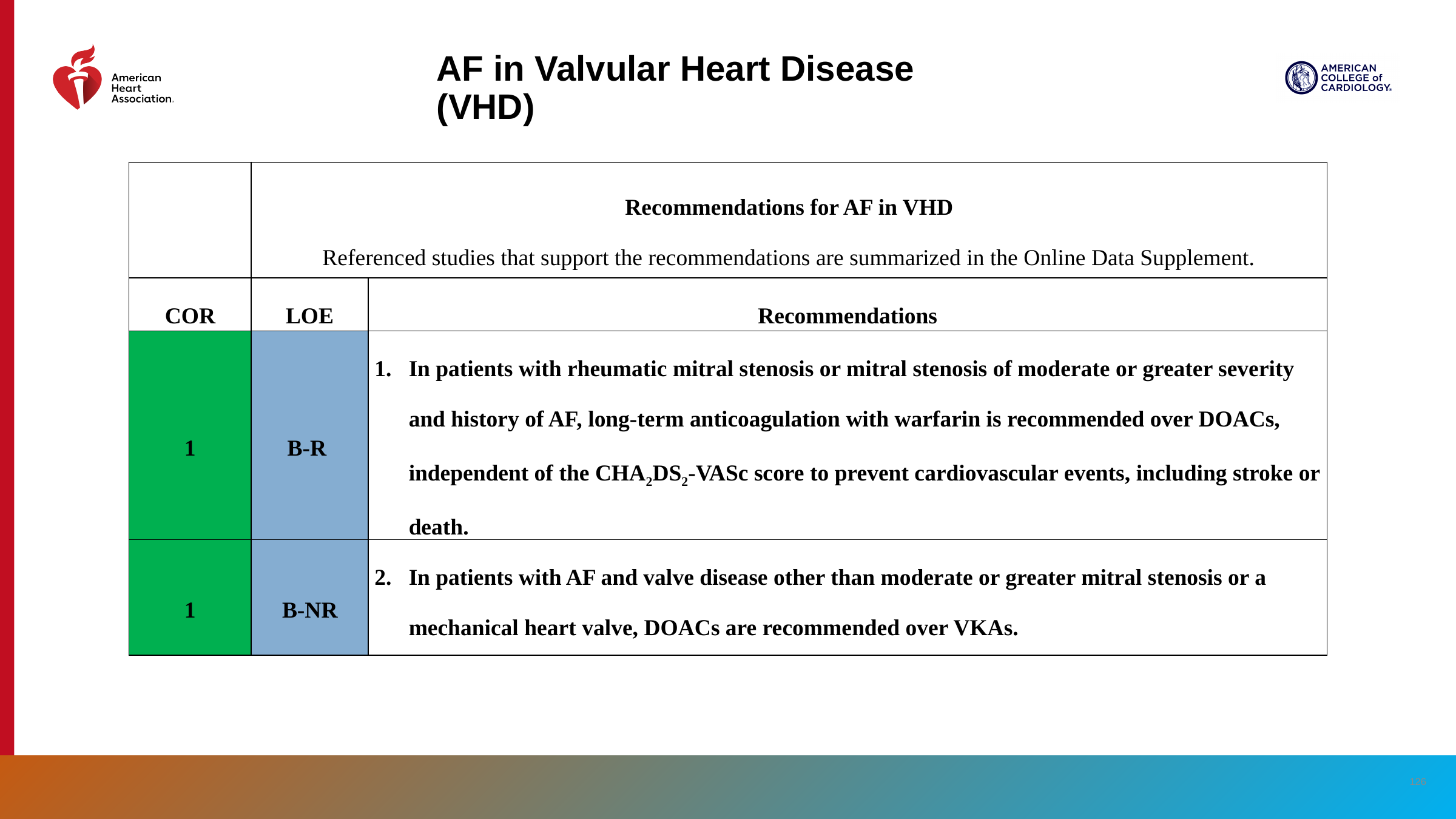

# AF in Valvular Heart Disease (VHD)
|  | Recommendations for AF in VHD Referenced studies that support the recommendations are summarized in the Online Data Supplement. |  |
| --- | --- | --- |
| COR | LOE | Recommendations |
| 1 | B-R | In patients with rheumatic mitral stenosis or mitral stenosis of moderate or greater severity and history of AF, long-term anticoagulation with warfarin is recommended over DOACs, independent of the CHA2DS2-VASc score to prevent cardiovascular events, including stroke or death. |
| 1 | B-NR | In patients with AF and valve disease other than moderate or greater mitral stenosis or a mechanical heart valve, DOACs are recommended over VKAs. |
126